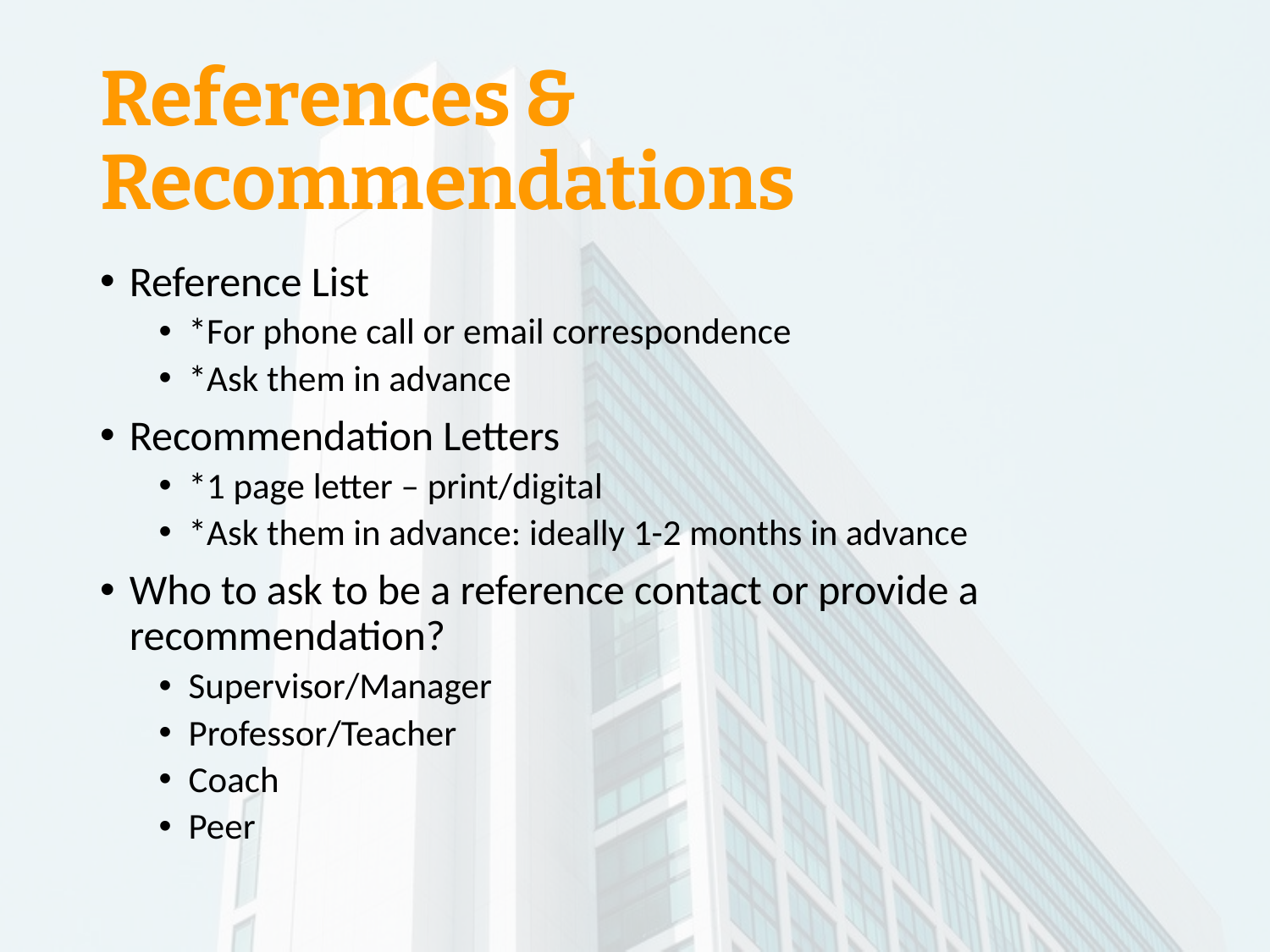

# References & Recommendations
Reference List
*For phone call or email correspondence
*Ask them in advance
Recommendation Letters
*1 page letter – print/digital
*Ask them in advance: ideally 1-2 months in advance
Who to ask to be a reference contact or provide a recommendation?
Supervisor/Manager
Professor/Teacher
Coach
Peer